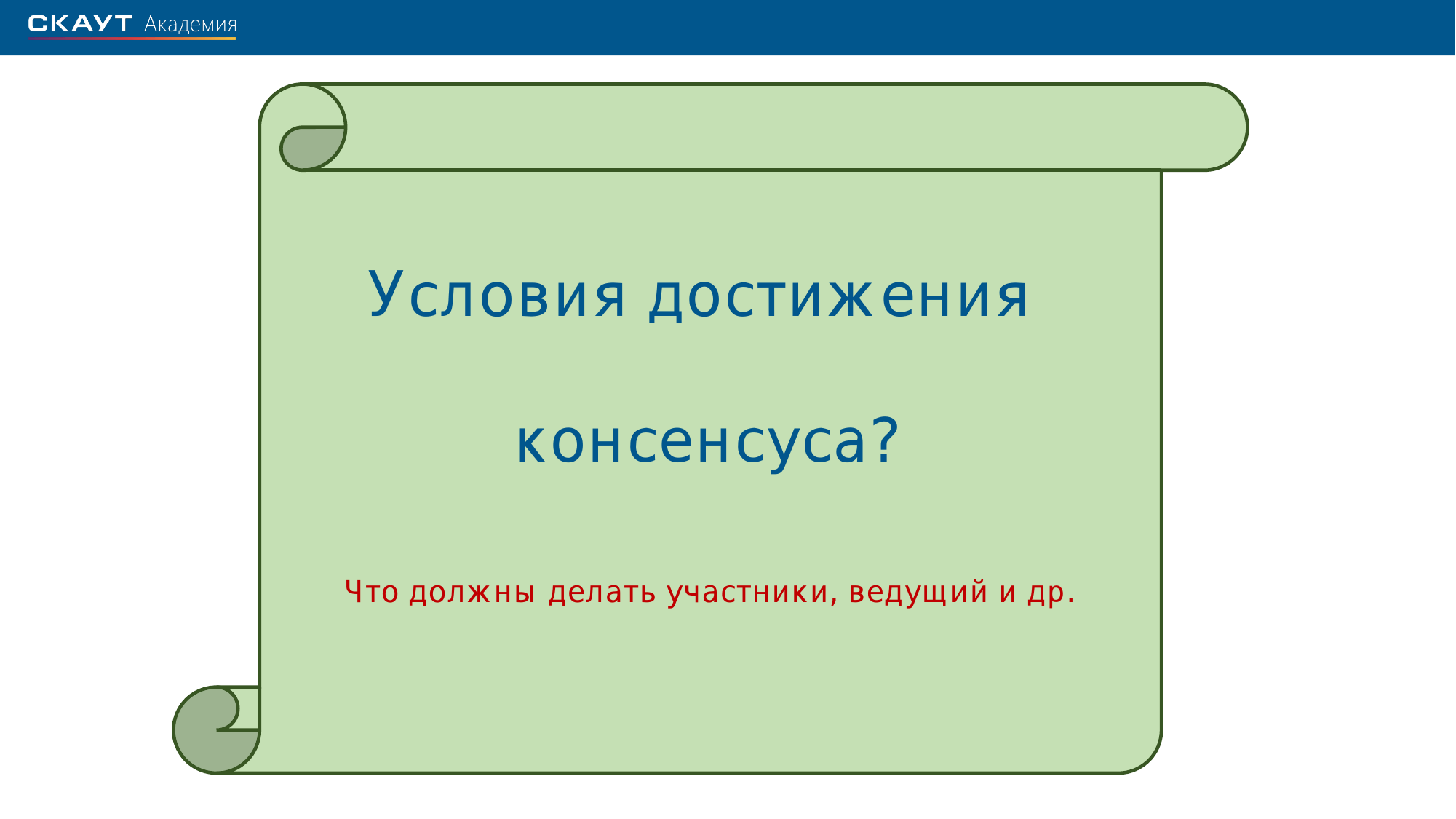

Условия достижения

консенсуса?

Что должны делать участники, ведущий и др.